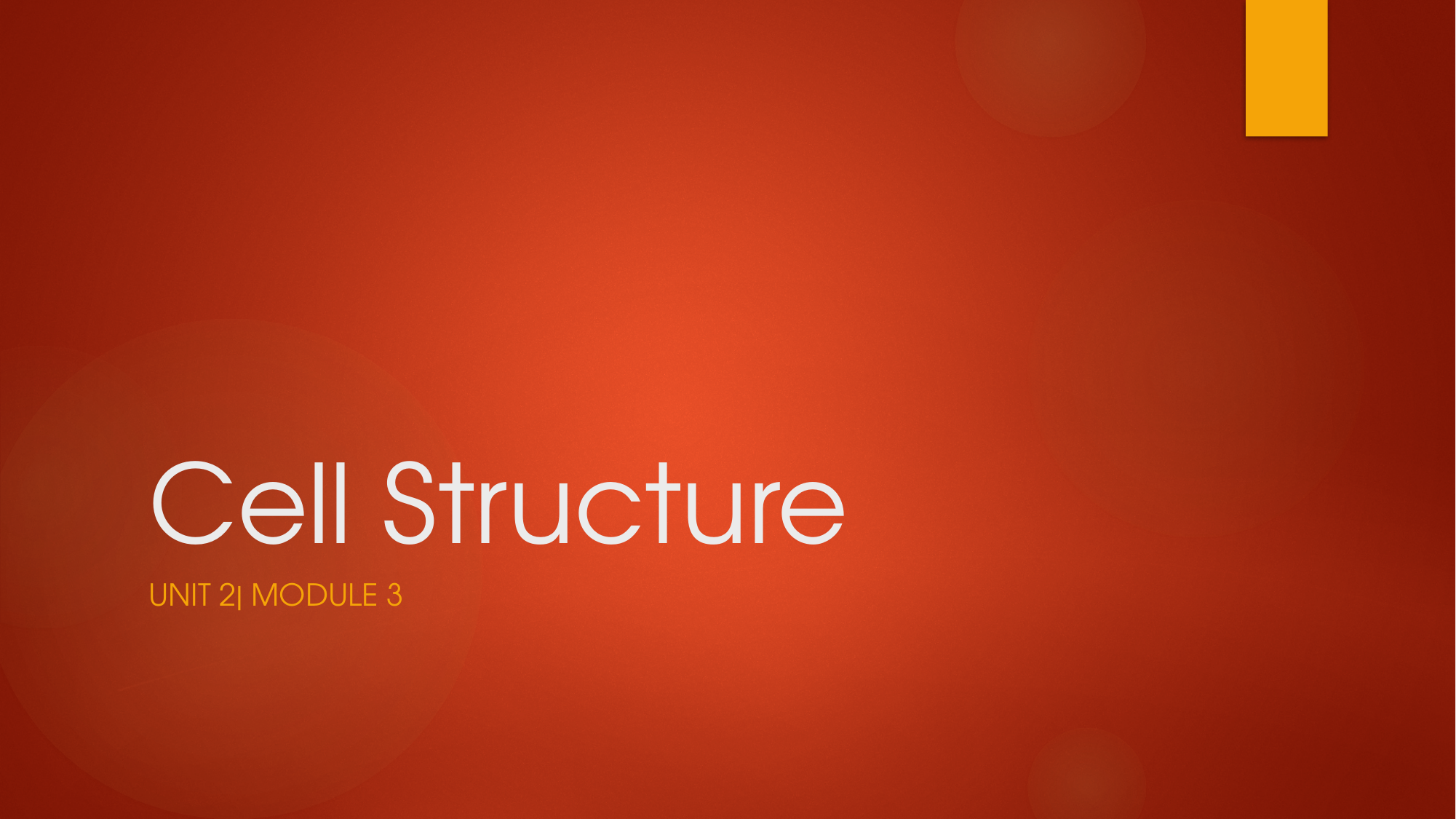

# Cell Structure
Unit 2| Module 3